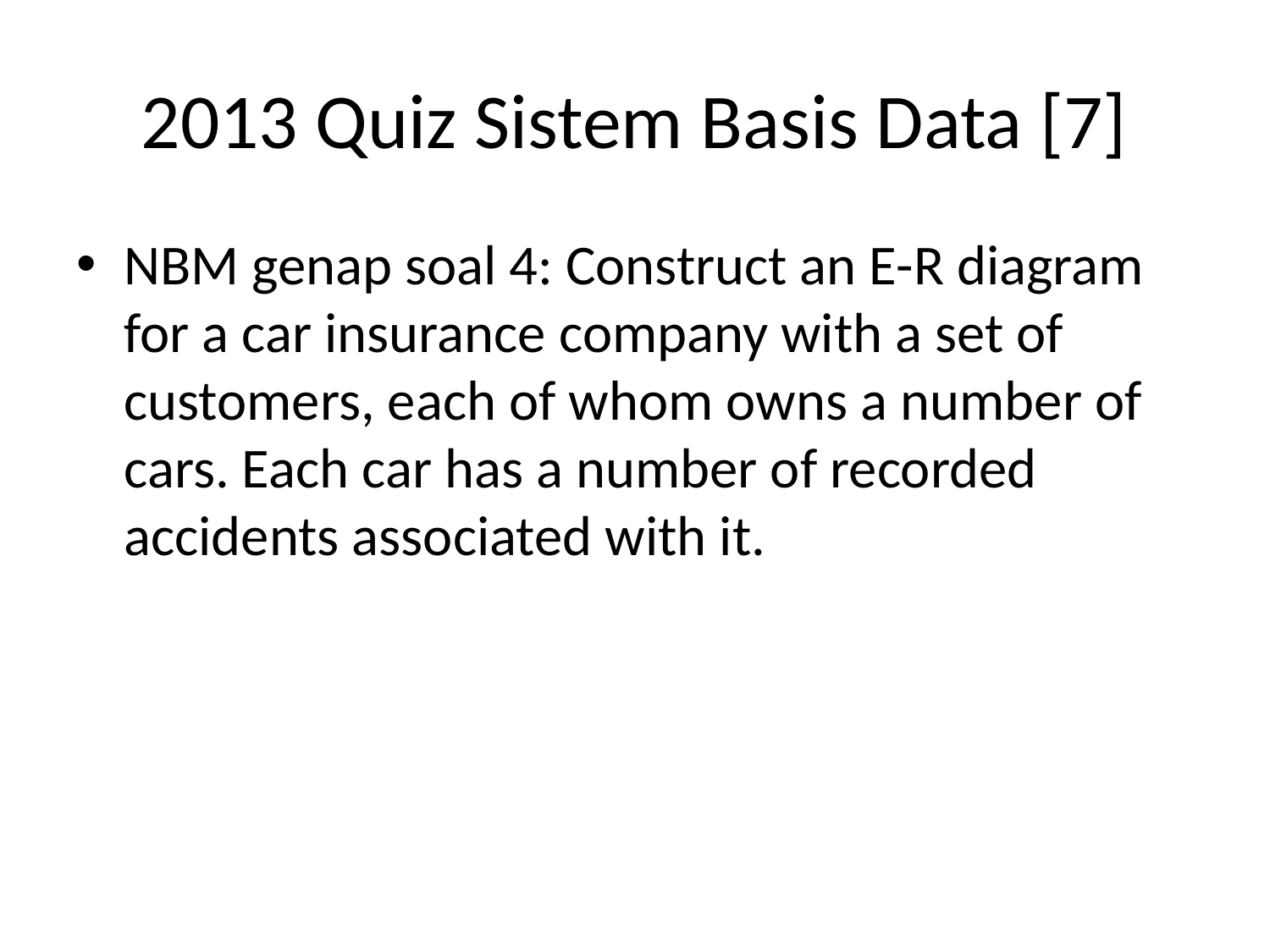

# 2013 Quiz Sistem Basis Data [7]
NBM genap soal 4: Construct an E-R diagram for a car insurance company with a set of customers, each of whom owns a number of cars. Each car has a number of recorded accidents associated with it.